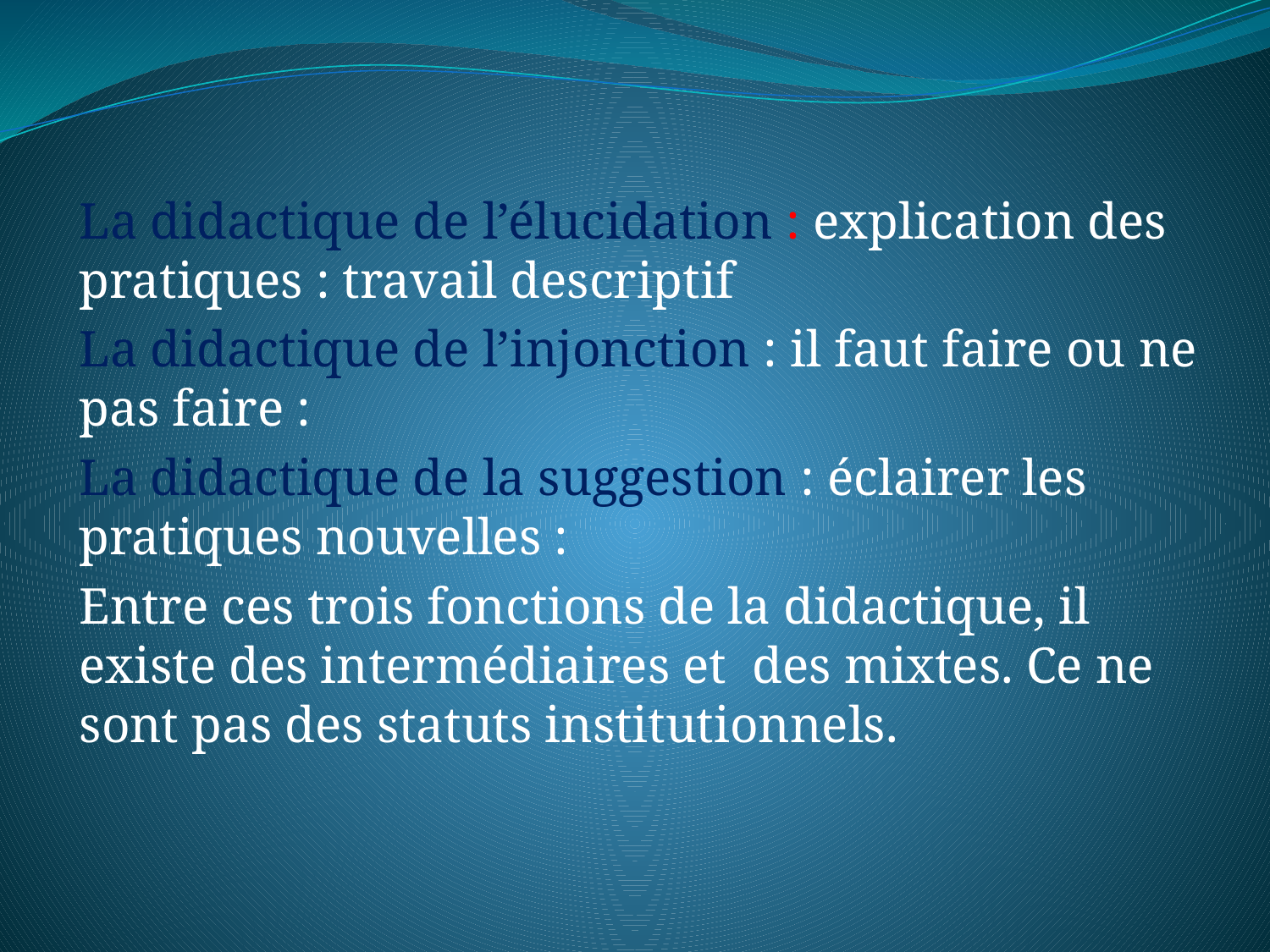

La didactique de l’élucidation : explication des pratiques : travail descriptif
La didactique de l’injonction : il faut faire ou ne pas faire :
La didactique de la suggestion : éclairer les pratiques nouvelles :
Entre ces trois fonctions de la didactique, il existe des intermédiaires et  des mixtes. Ce ne sont pas des statuts institutionnels.